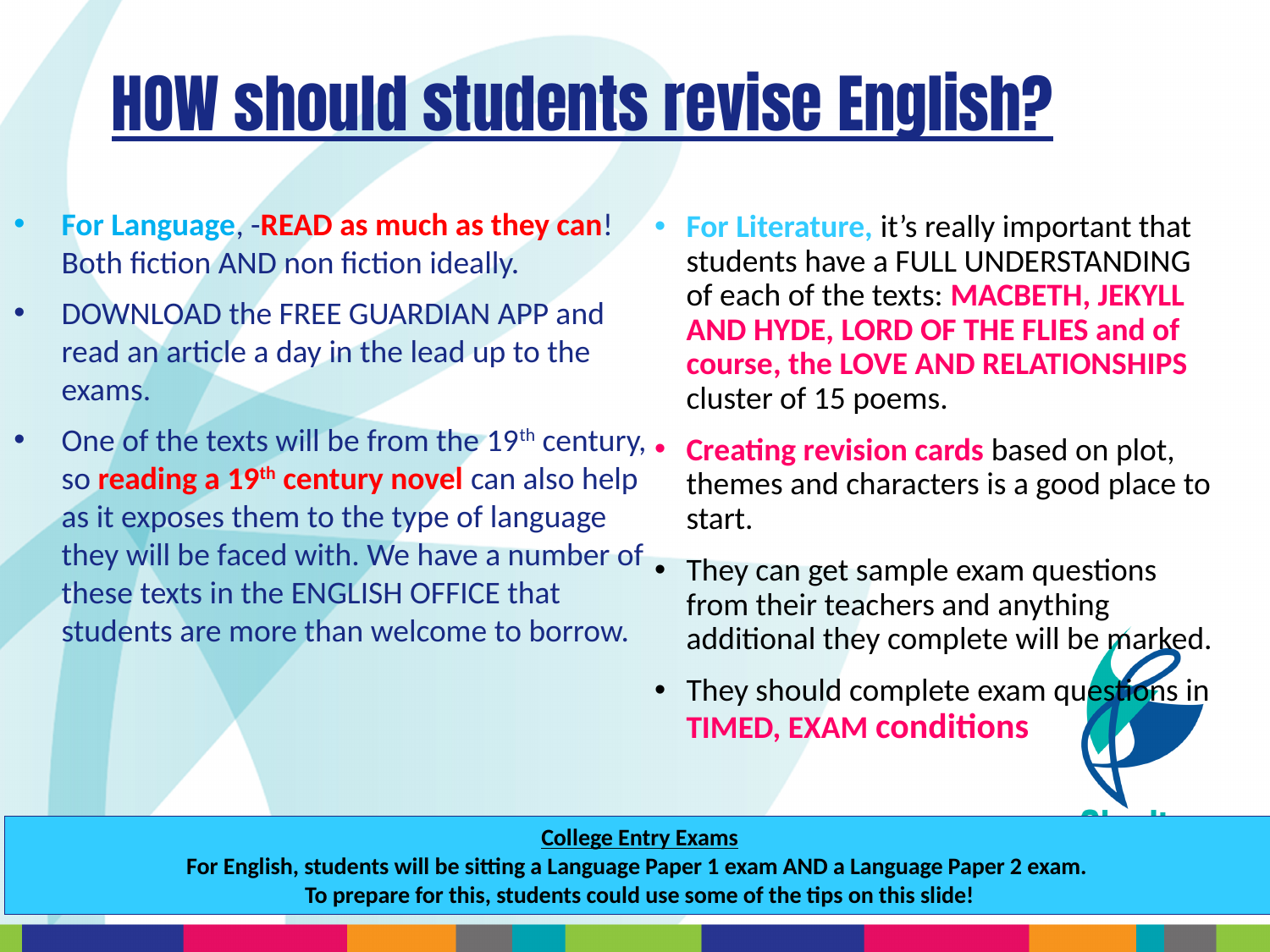

# HOW should students revise English?
For Language, -READ as much as they can! Both fiction AND non fiction ideally.
DOWNLOAD the FREE GUARDIAN APP and read an article a day in the lead up to the exams.
One of the texts will be from the 19th century, so reading a 19th century novel can also help as it exposes them to the type of language they will be faced with. We have a number of these texts in the ENGLISH OFFICE that students are more than welcome to borrow.
For Literature, it’s really important that students have a FULL UNDERSTANDING of each of the texts: MACBETH, JEKYLL AND HYDE, LORD OF THE FLIES and of course, the LOVE AND RELATIONSHIPS cluster of 15 poems.
Creating revision cards based on plot, themes and characters is a good place to start.
They can get sample exam questions from their teachers and anything additional they complete will be marked.
They should complete exam questions in TIMED, EXAM conditions
College Entry Exams
For English, students will be sitting a Language Paper 1 exam AND a Language Paper 2 exam.
To prepare for this, students could use some of the tips on this slide!